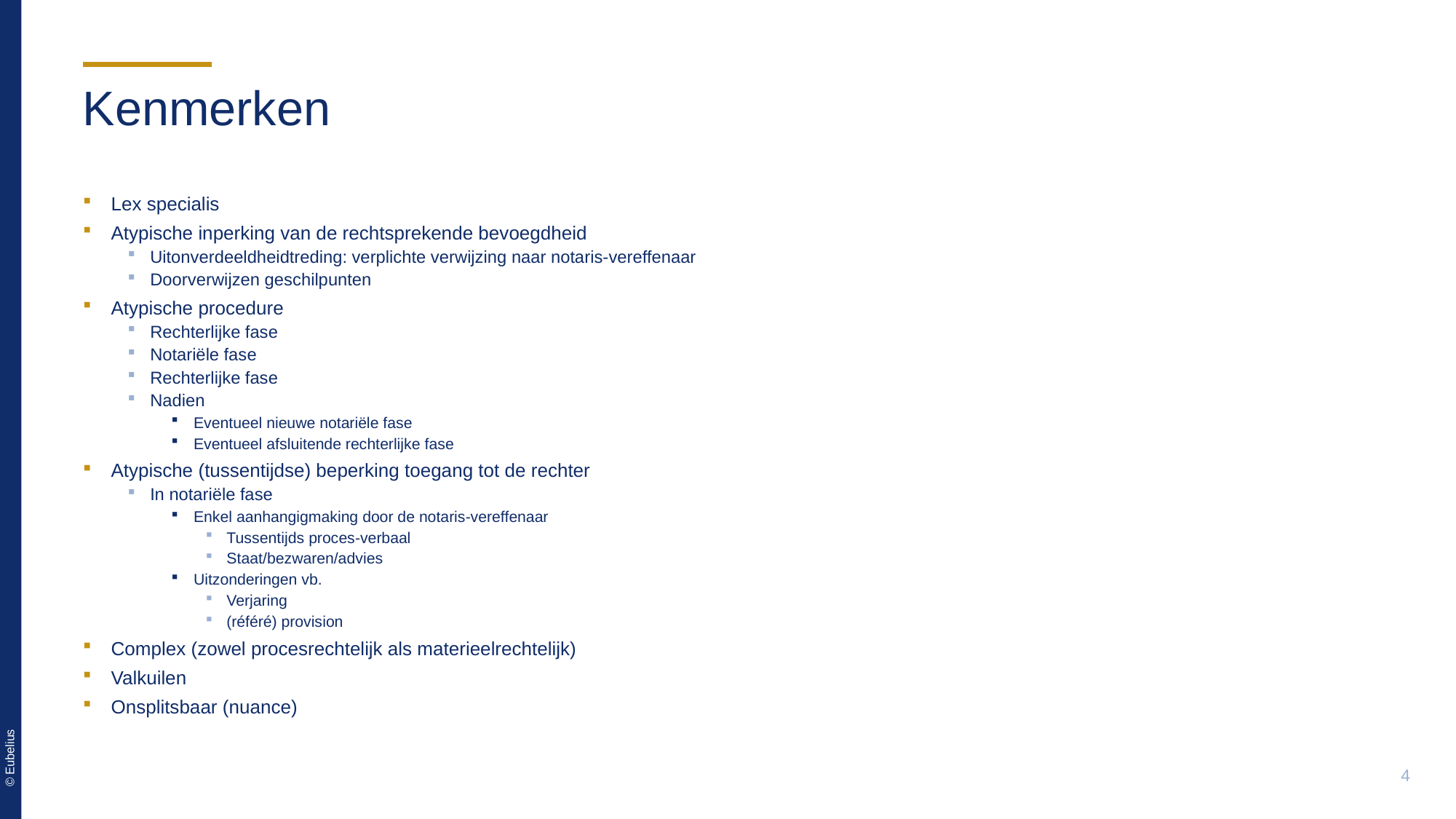

# Kenmerken
Lex specialis
Atypische inperking van de rechtsprekende bevoegdheid
Uitonverdeeldheidtreding: verplichte verwijzing naar notaris-vereffenaar
Doorverwijzen geschilpunten
Atypische procedure
Rechterlijke fase
Notariële fase
Rechterlijke fase
Nadien
Eventueel nieuwe notariële fase
Eventueel afsluitende rechterlijke fase
Atypische (tussentijdse) beperking toegang tot de rechter
In notariële fase
Enkel aanhangigmaking door de notaris-vereffenaar
Tussentijds proces-verbaal
Staat/bezwaren/advies
Uitzonderingen vb.
Verjaring
(référé) provision
Complex (zowel procesrechtelijk als materieelrechtelijk)
Valkuilen
Onsplitsbaar (nuance)

4